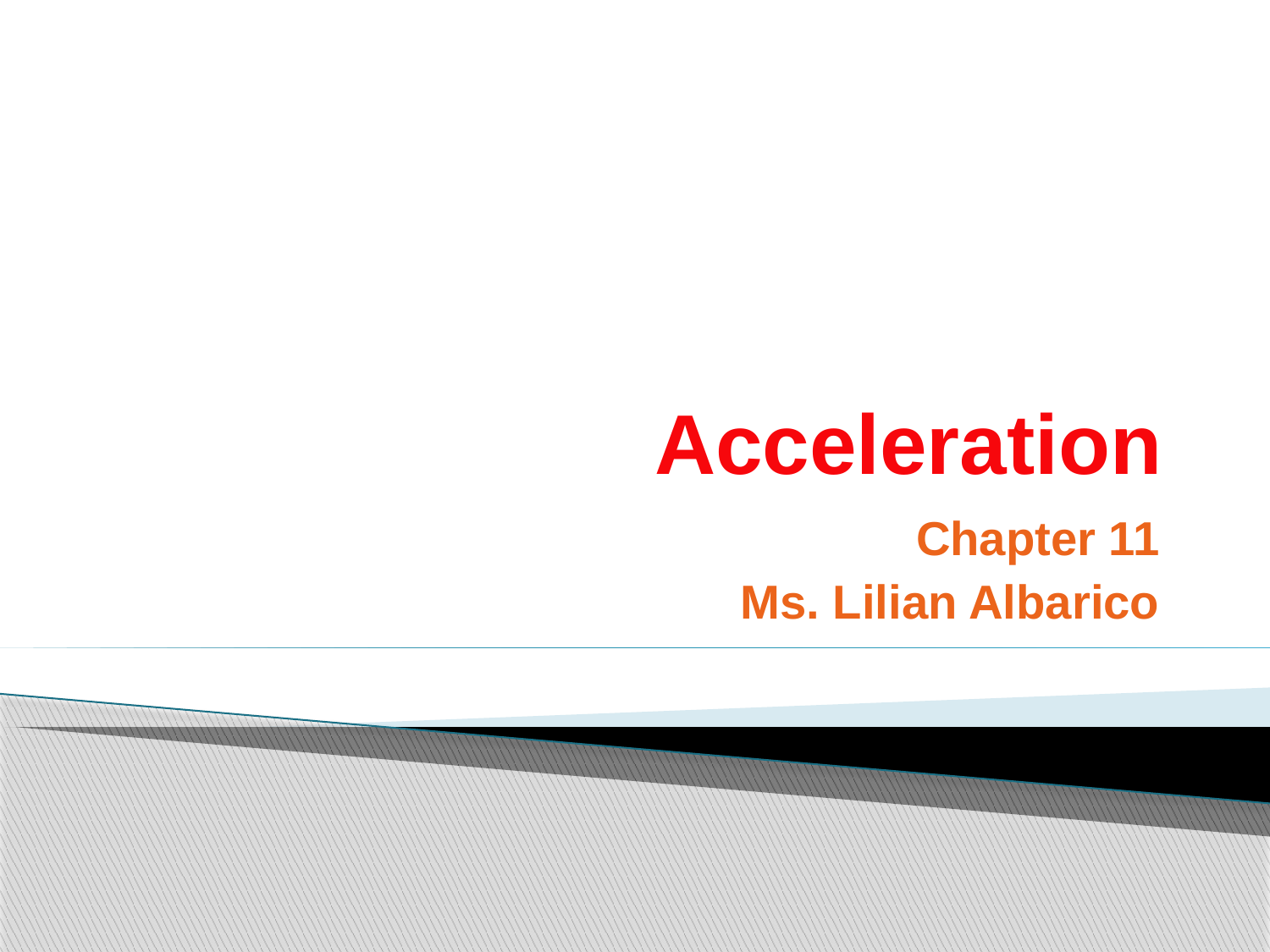

# Acceleration
Chapter 11
Ms. Lilian Albarico